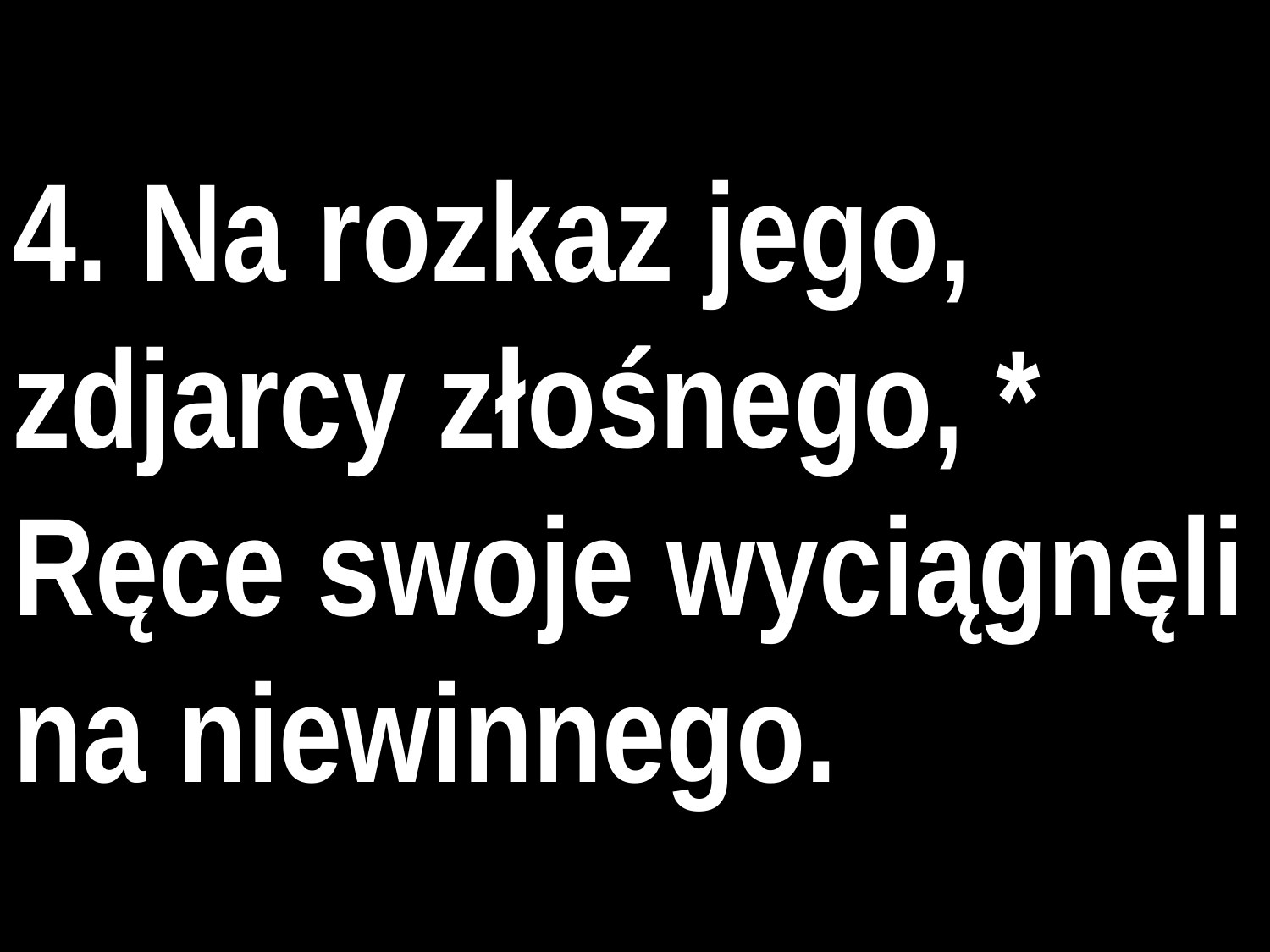

# 4. Na rozkaz jego, zdjarcy złośnego, * Ręce swoje wyciągnęli na niewinnego.